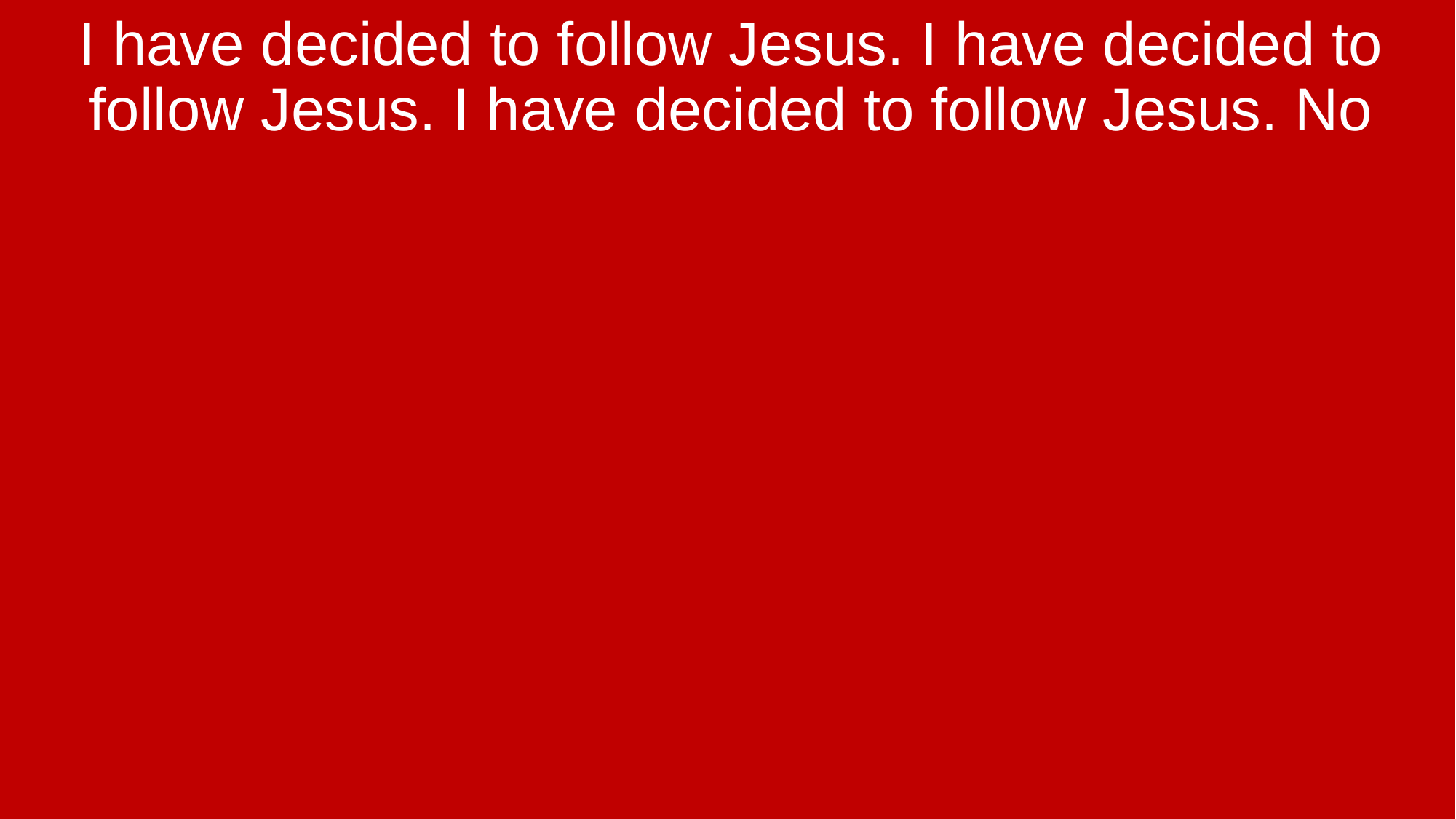

I have decided to follow Jesus. I have decided to follow Jesus. I have decided to follow Jesus. No